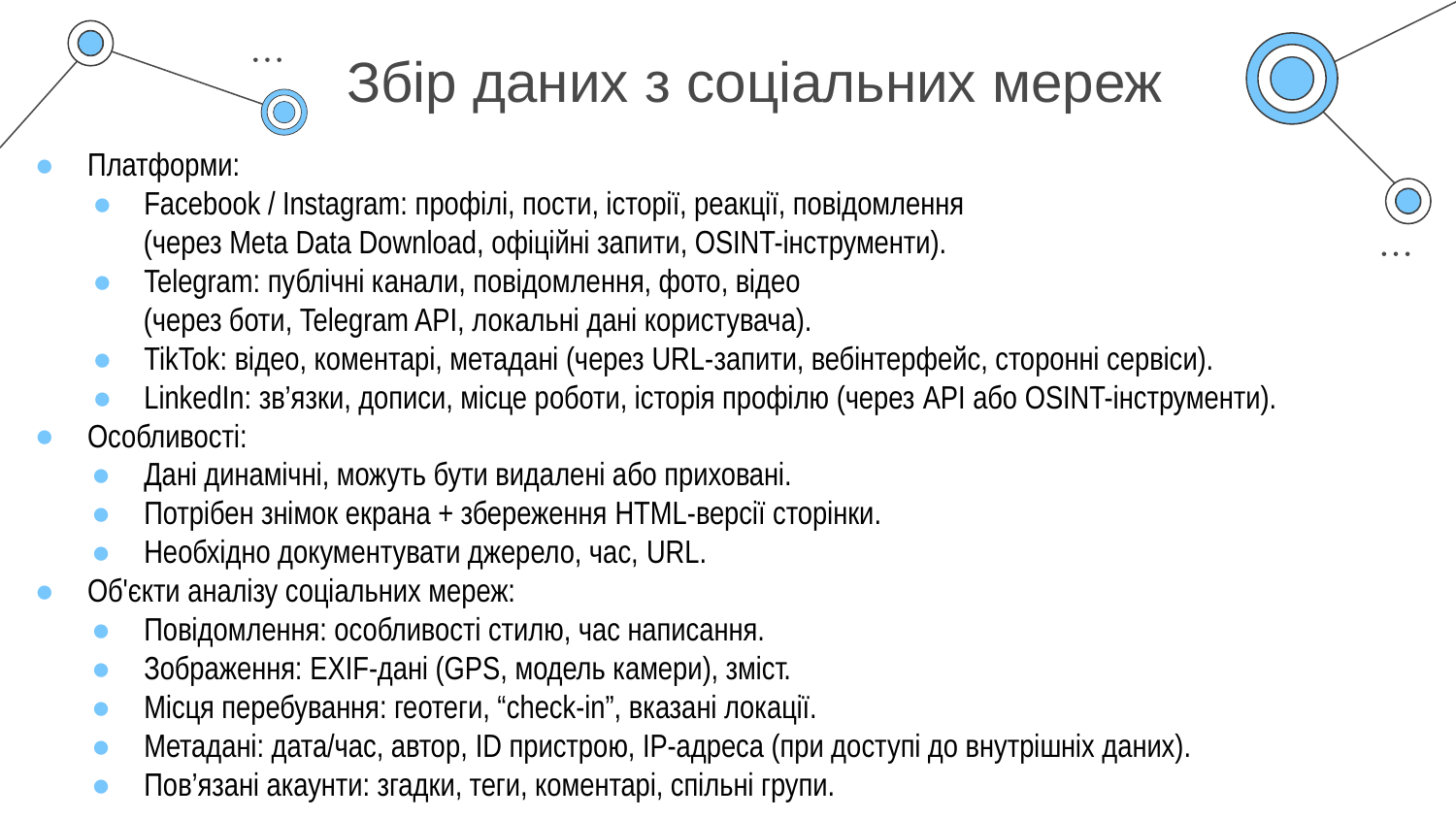

# Збір даних з соціальних мереж
Платформи:
Facebook / Instagram: профілі, пости, історії, реакції, повідомлення
       (через Meta Data Download, офіційні запити, OSINT-інструменти).
Telegram: публічні канали, повідомлення, фото, відео
       (через боти, Telegram API, локальні дані користувача).
TikTok: відео, коментарі, метадані (через URL-запити, вебінтерфейс, сторонні сервіси).
LinkedIn: зв’язки, дописи, місце роботи, історія профілю (через API або OSINT-інструменти).
Особливості:
Дані динамічні, можуть бути видалені або приховані.
Потрібен знімок екрана + збереження HTML-версії сторінки.
Необхідно документувати джерело, час, URL.
Об'єкти аналізу соціальних мереж:
Повідомлення: особливості стилю, час написання.
Зображення: EXIF-дані (GPS, модель камери), зміст.
Місця перебування: геотеги, “check-in”, вказані локації.
Метадані: дата/час, автор, ID пристрою, IP-адреса (при доступі до внутрішніх даних).
Пов’язані акаунти: згадки, теги, коментарі, спільні групи.